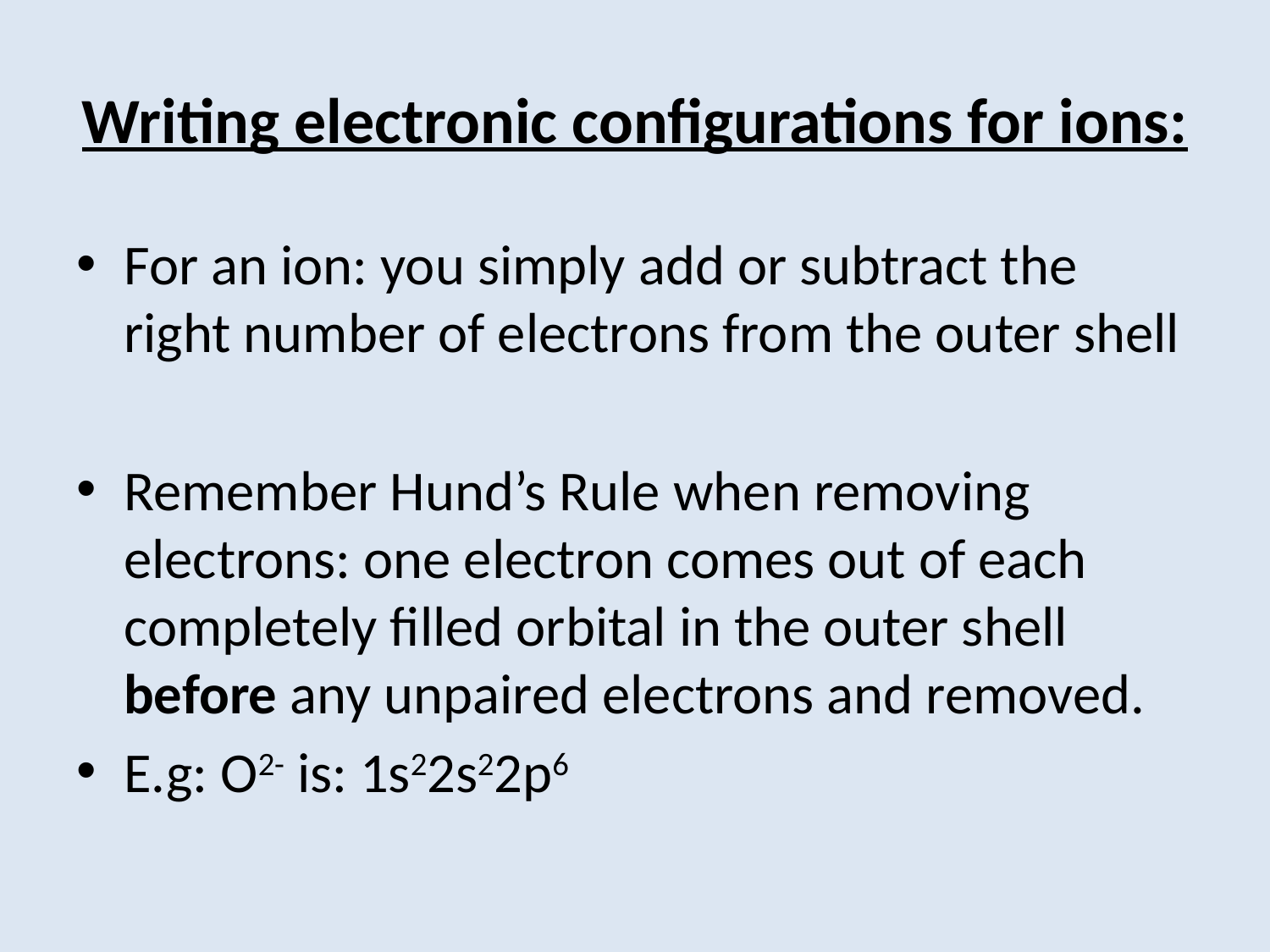

# Writing electronic configurations for ions:
For an ion: you simply add or subtract the right number of electrons from the outer shell

Remember Hund’s Rule when removing electrons: one electron comes out of each completely filled orbital in the outer shell before any unpaired electrons and removed.
E.g: O2- is: 1s22s22p6